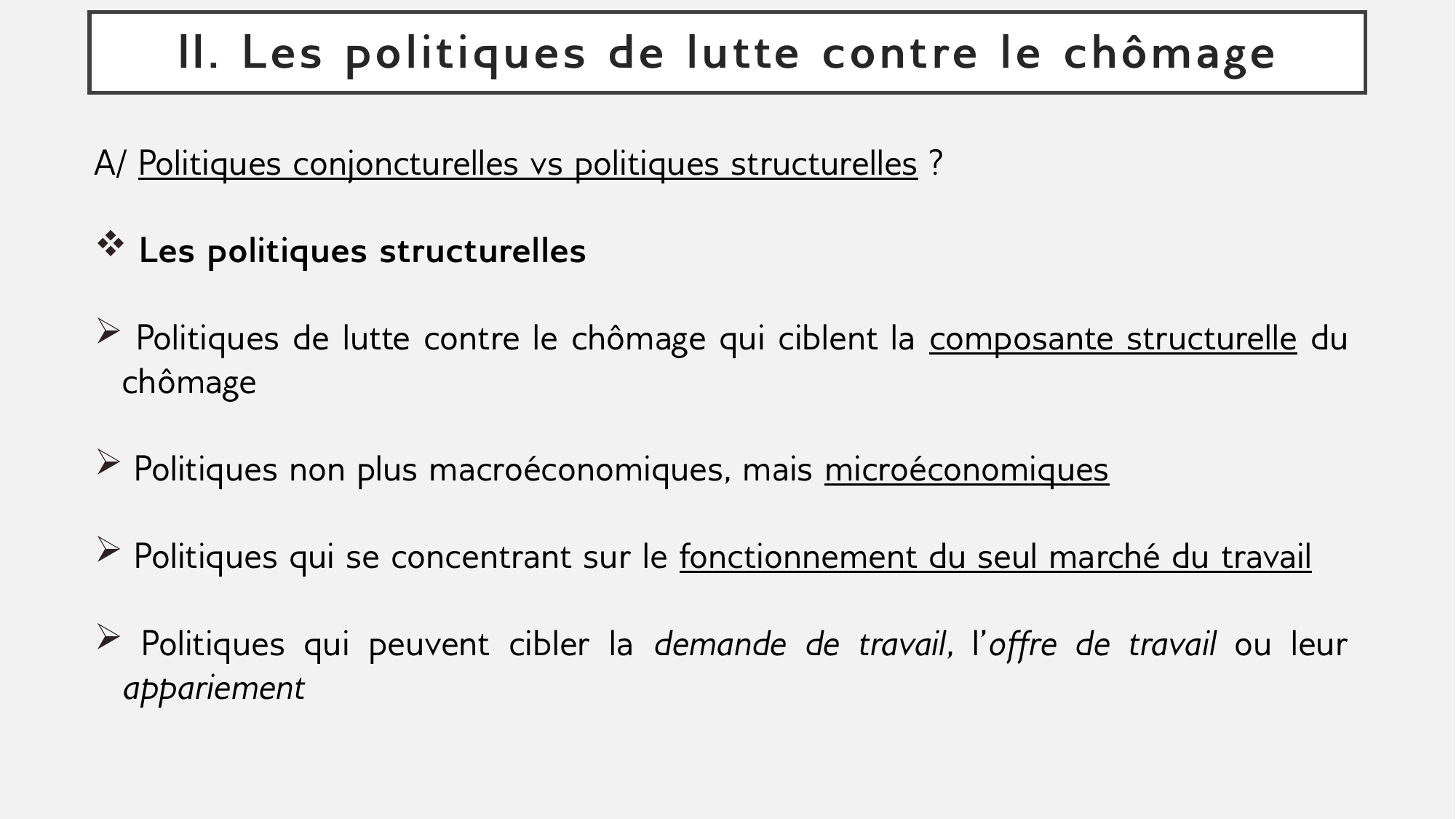

# II. Les politiques de lutte contre le chômage

A/ Politiques conjoncturelles vs politiques structurelles ?

 Les politiques structurelles

 Politiques de lutte contre le chômage qui ciblent la composante structurelle du chômage

 Politiques non plus macroéconomiques, mais microéconomiques

 Politiques qui se concentrant sur le fonctionnement du seul marché du travail

 Politiques qui peuvent cibler la demande de travail, l’offre de travail ou leur appariement